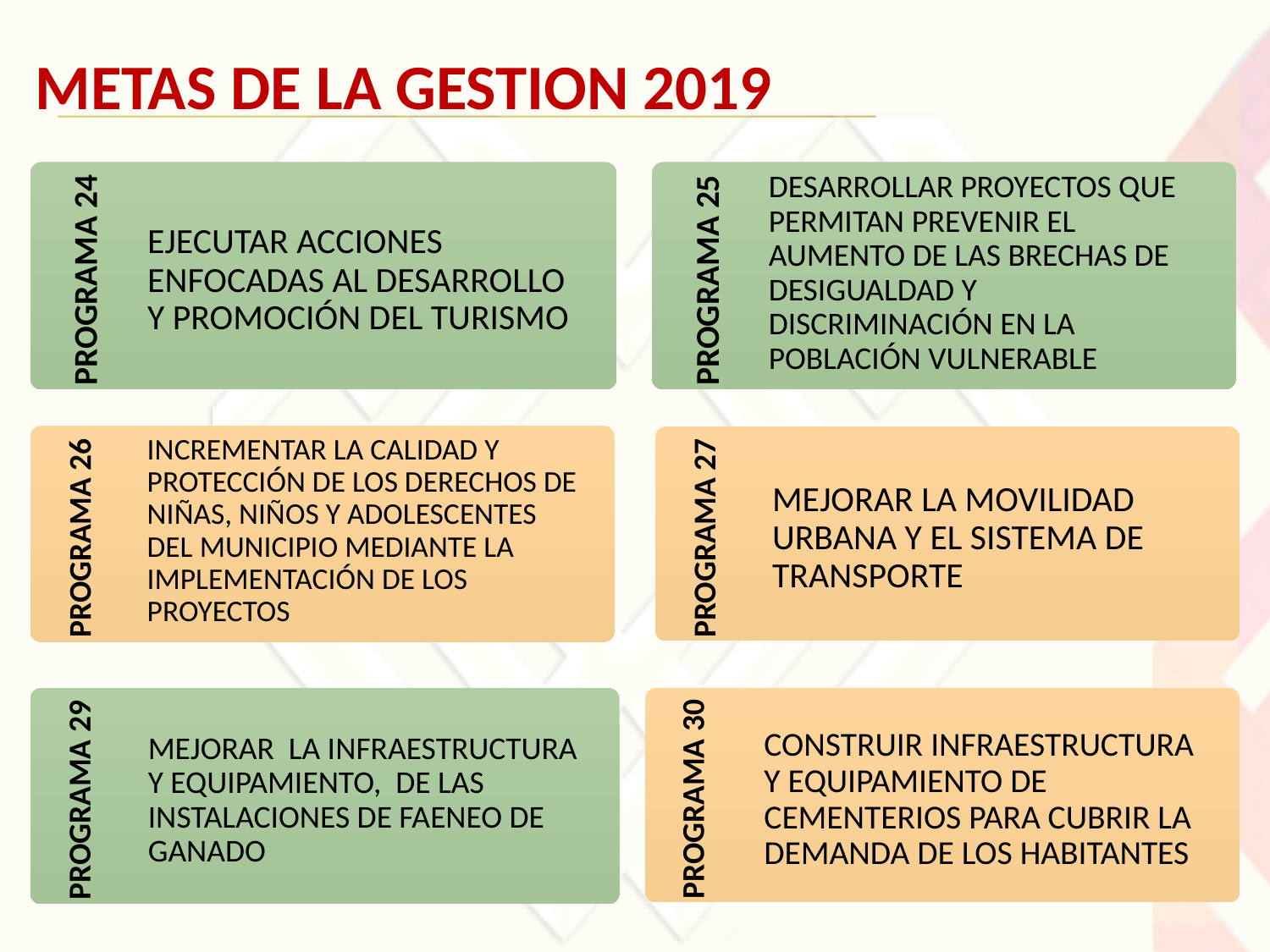

METAS DE LA GESTION 2019
PROGRAMA 24
EJECUTAR ACCIONES ENFOCADAS AL DESARROLLO Y PROMOCIÓN DEL TURISMO
PROGRAMA 25
DESARROLLAR PROYECTOS QUE PERMITAN PREVENIR EL AUMENTO DE LAS BRECHAS DE DESIGUALDAD Y DISCRIMINACIÓN EN LA POBLACIÓN VULNERABLE
PROGRAMA 26
INCREMENTAR LA CALIDAD Y PROTECCIÓN DE LOS DERECHOS DE NIÑAS, NIÑOS Y ADOLESCENTES DEL MUNICIPIO MEDIANTE LA IMPLEMENTACIÓN DE LOS PROYECTOS
PROGRAMA 27
MEJORAR LA MOVILIDAD URBANA Y EL SISTEMA DE TRANSPORTE
PROGRAMA 29
MEJORAR  LA INFRAESTRUCTURA Y EQUIPAMIENTO,  DE LAS INSTALACIONES DE FAENEO DE GANADO
PROGRAMA 30
CONSTRUIR INFRAESTRUCTURA Y EQUIPAMIENTO DE CEMENTERIOS PARA CUBRIR LA DEMANDA DE LOS HABITANTES